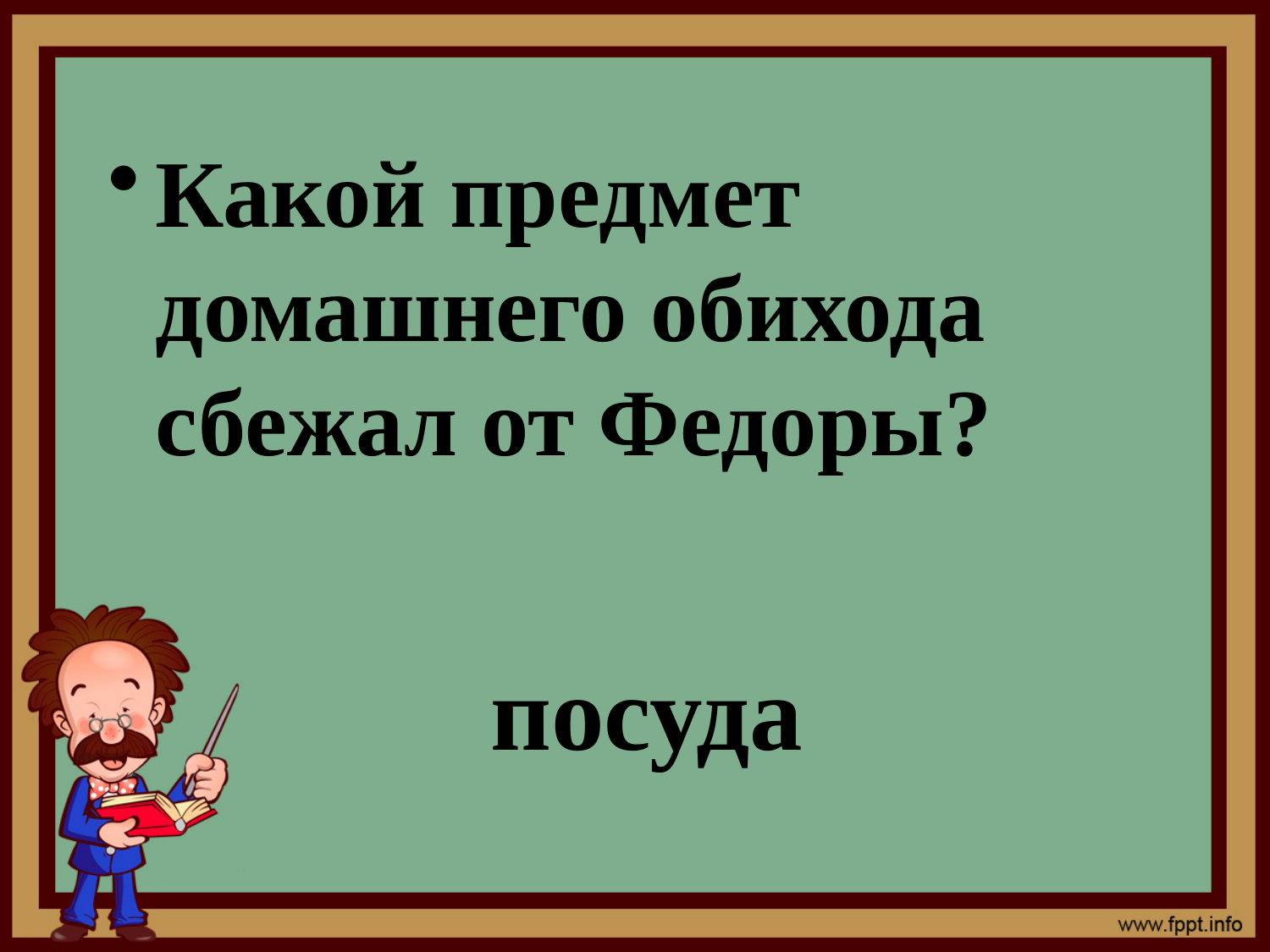

Какой предмет домашнего обихода сбежал от Федоры?

посуда